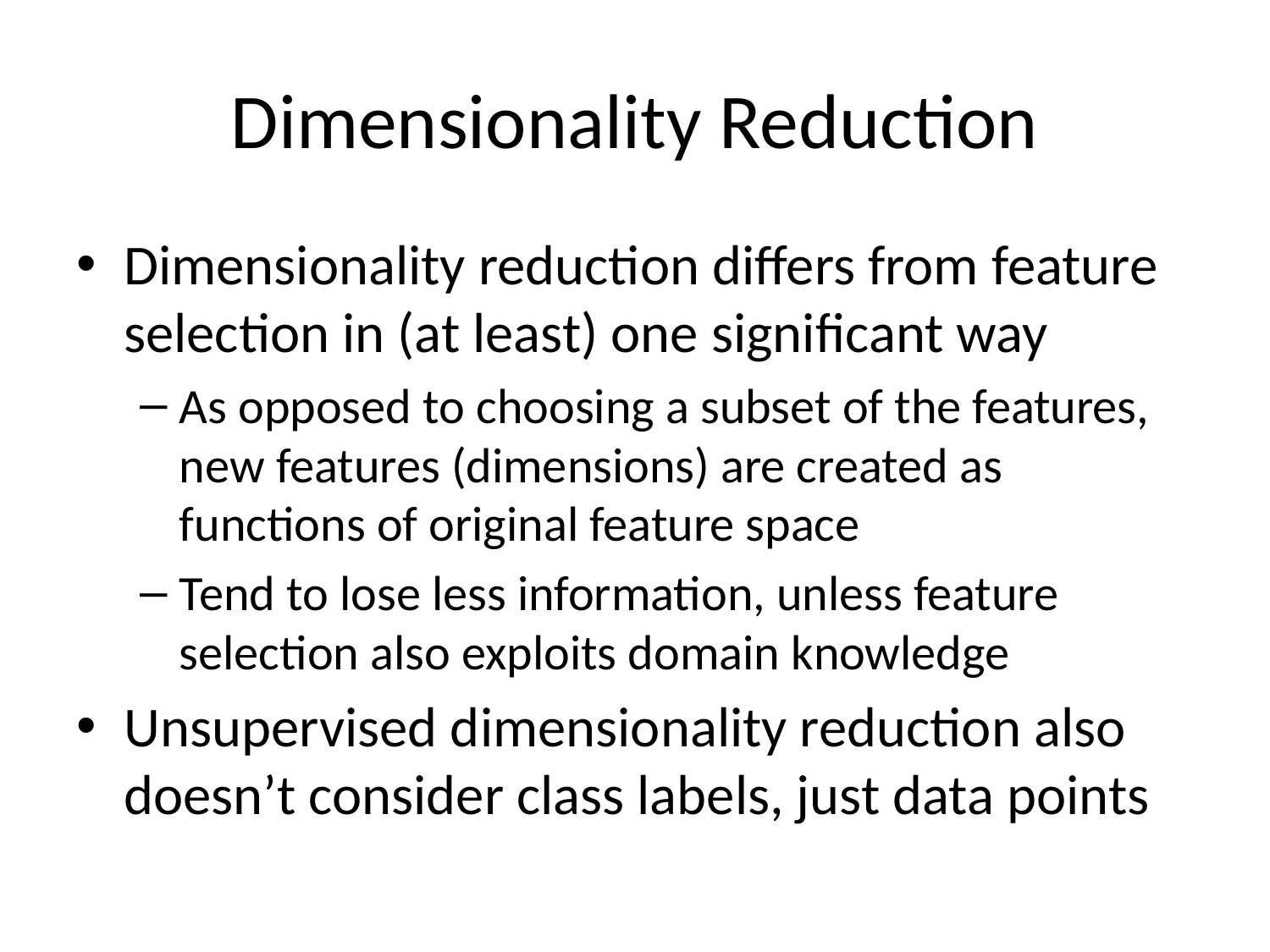

# Dimensionality Reduction
Dimensionality reduction differs from feature selection in (at least) one significant way
As opposed to choosing a subset of the features, new features (dimensions) are created as functions of original feature space
Tend to lose less information, unless feature selection also exploits domain knowledge
Unsupervised dimensionality reduction also doesn’t consider class labels, just data points